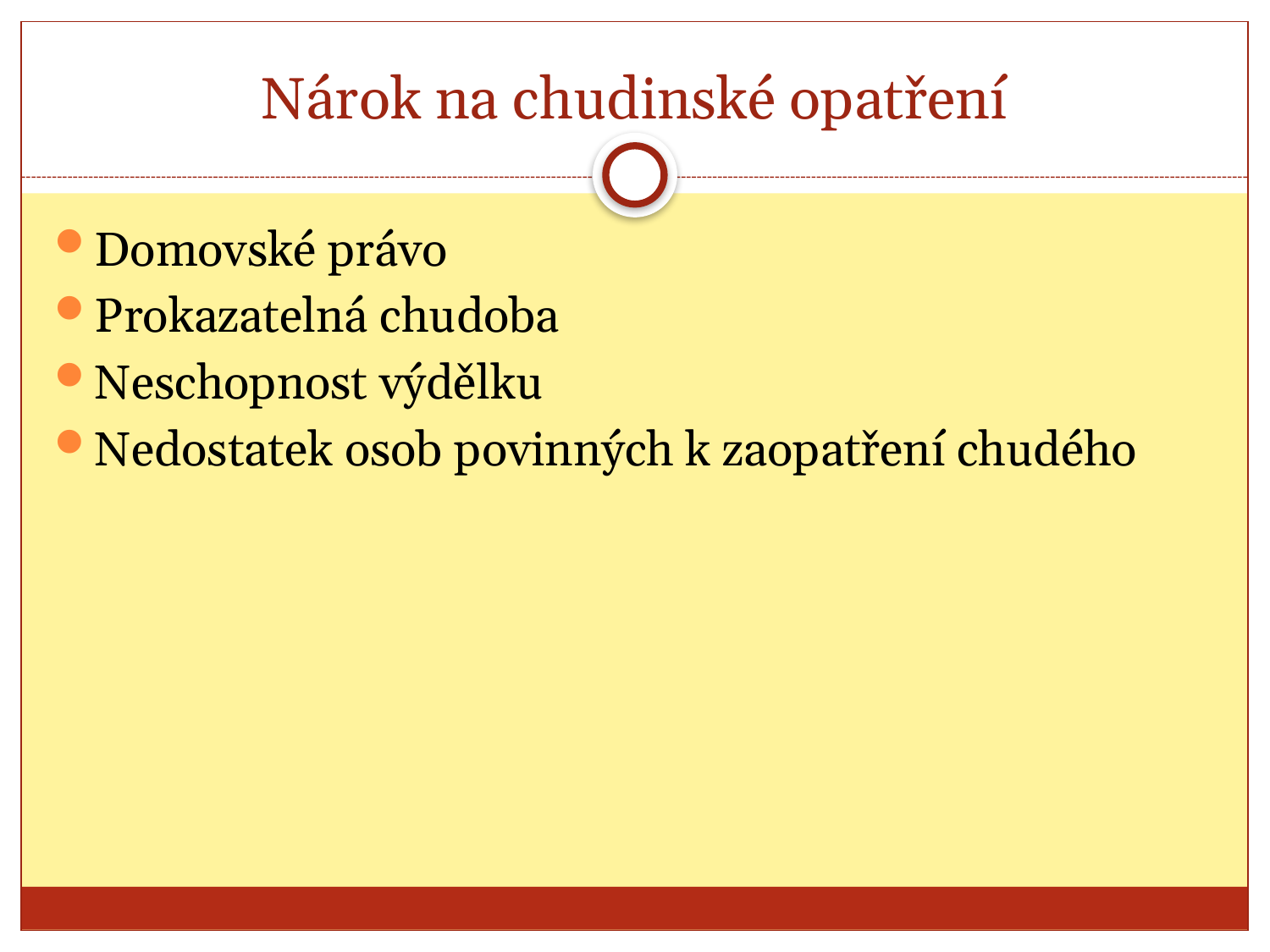

# Nárok na chudinské opatření
Domovské právo
Prokazatelná chudoba
Neschopnost výdělku
Nedostatek osob povinných k zaopatření chudého